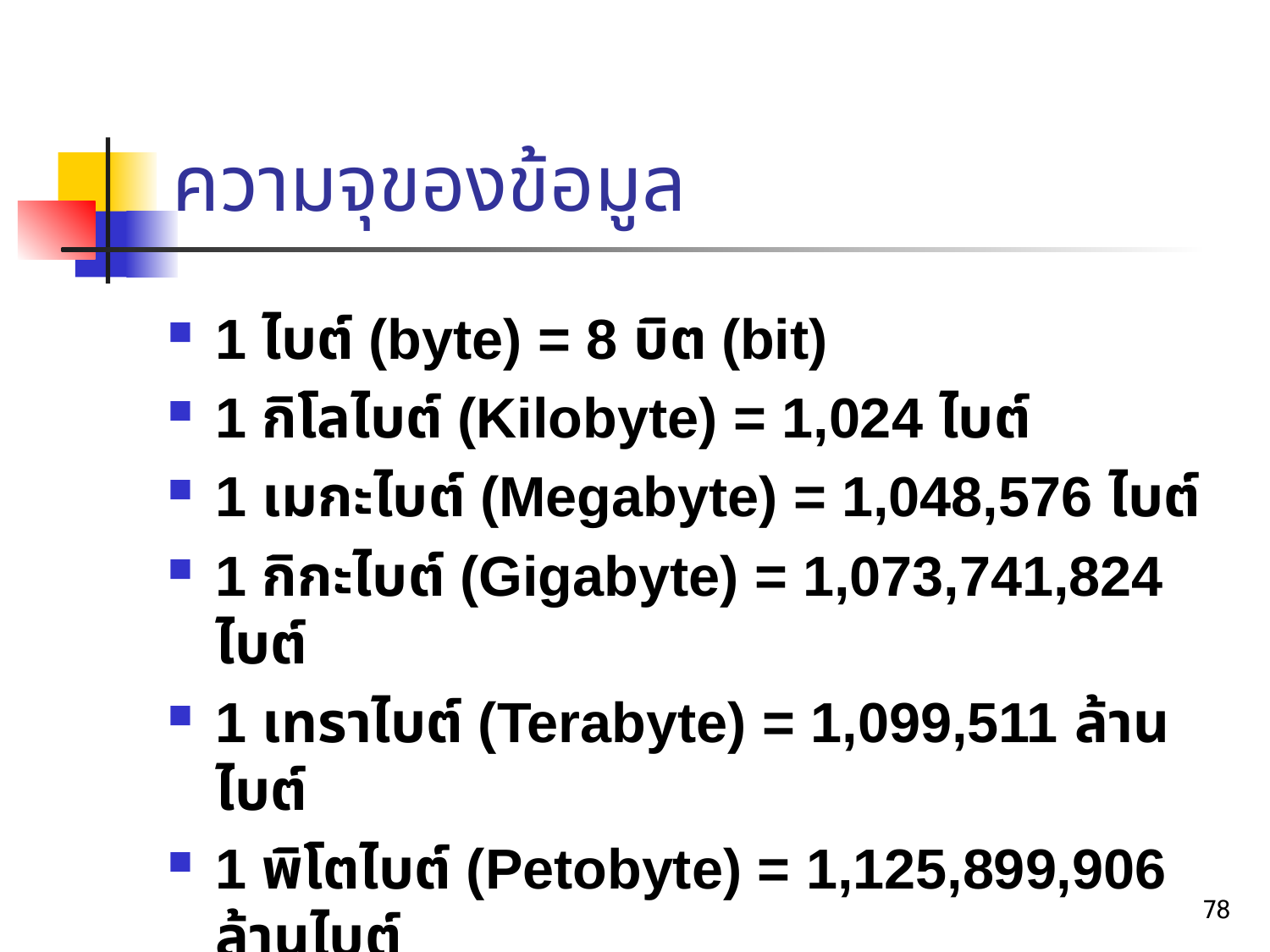

# ความจุของข้อมูล
1 ไบต์ (byte) = 8 บิต (bit)
1 กิโลไบต์ (Kilobyte) = 1,024 ไบต์
1 เมกะไบต์ (Megabyte) = 1,048,576 ไบต์
1 กิกะไบต์ (Gigabyte) = 1,073,741,824 ไบต์
1 เทราไบต์ (Terabyte) = 1,099,511 ล้านไบต์
1 พิโตไบต์ (Petobyte) = 1,125,899,906 ล้านไบต์
78